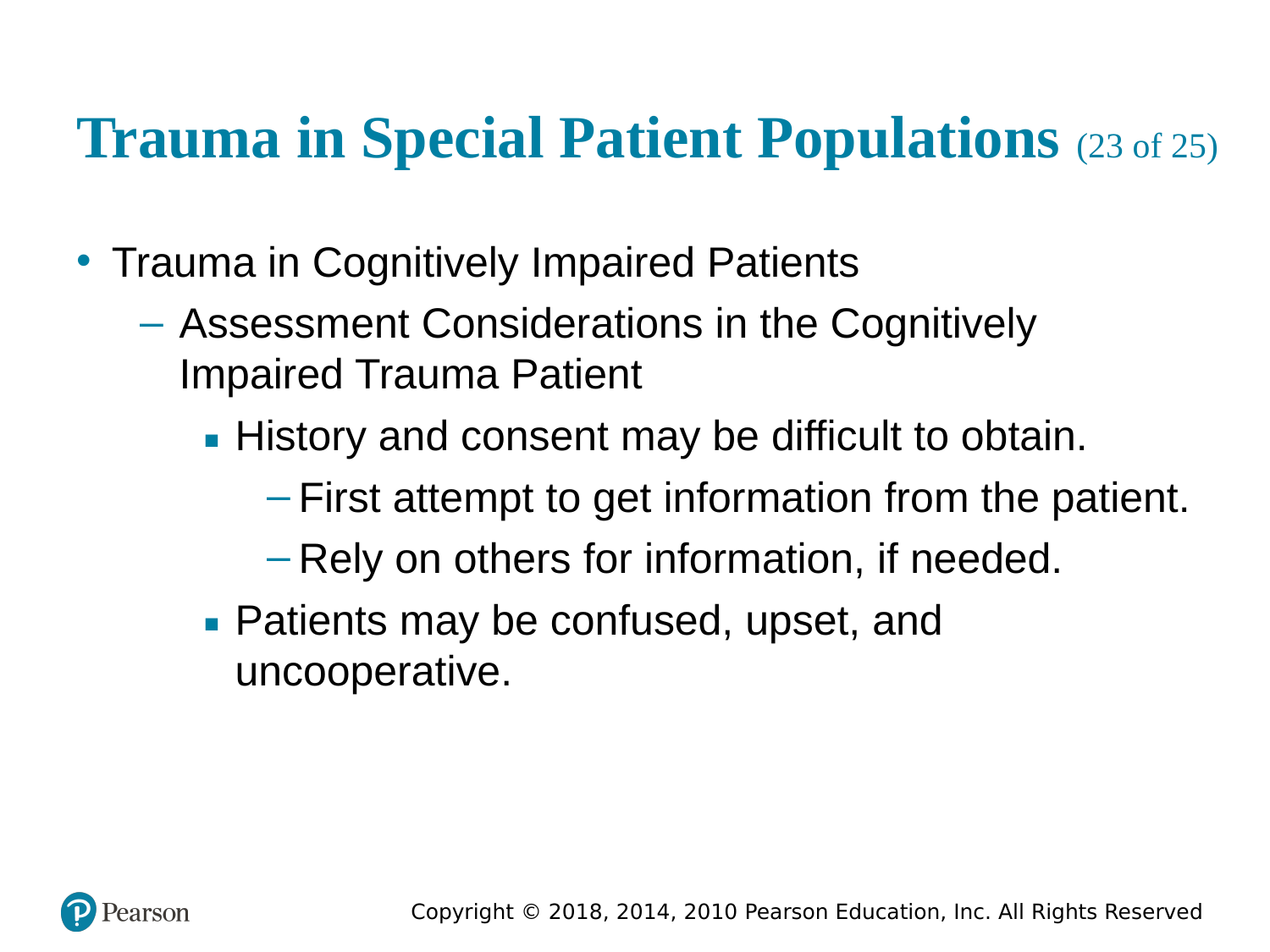

# Trauma in Special Patient Populations (23 of 25)
Trauma in Cognitively Impaired Patients
Assessment Considerations in the Cognitively Impaired Trauma Patient
History and consent may be difficult to obtain.
First attempt to get information from the patient.
Rely on others for information, if needed.
Patients may be confused, upset, and uncooperative.